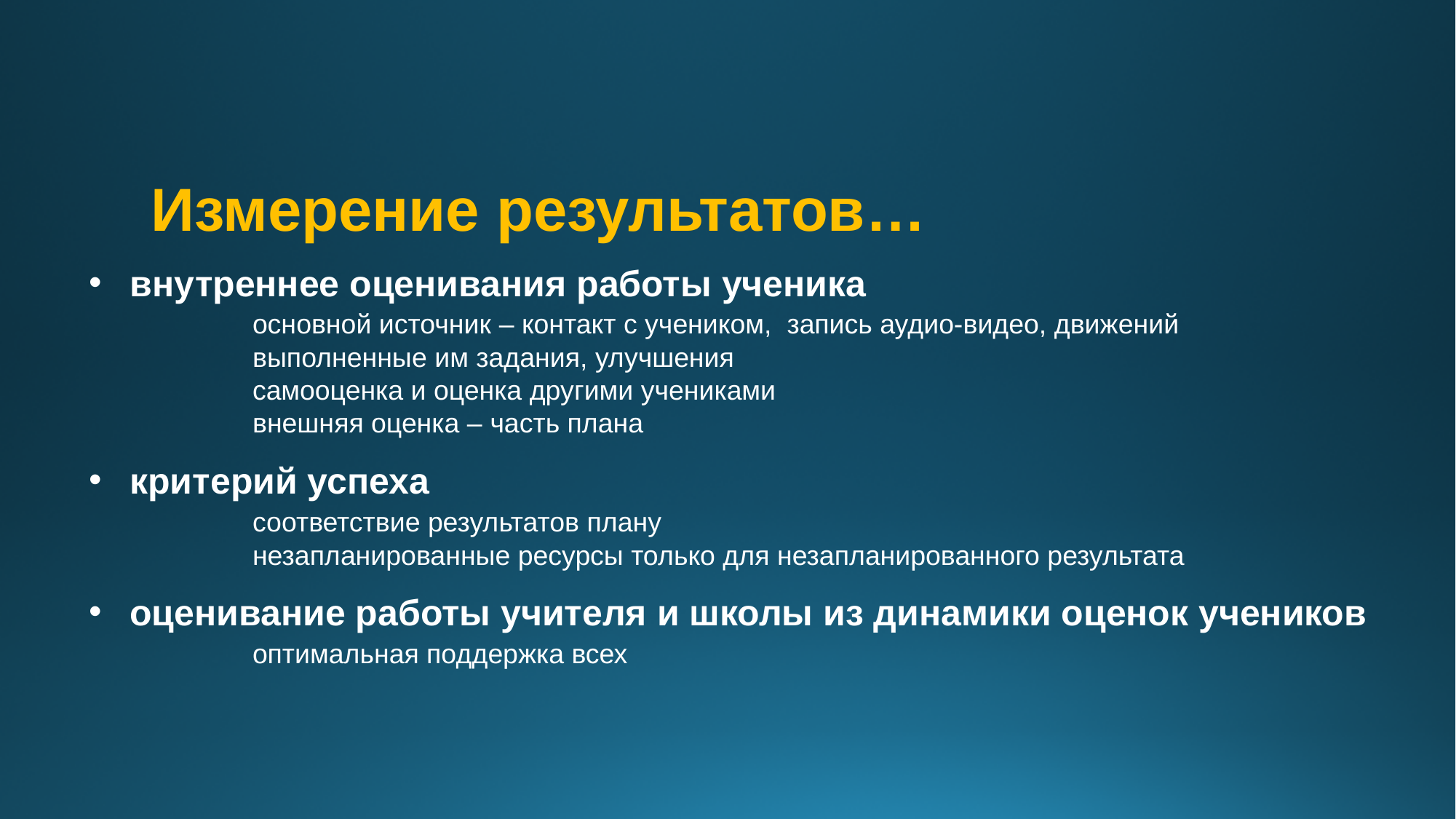

Измерение результатов…

внутреннее оценивания работы ученика
	основной источник – контакт с учеником,  запись аудио-видео, движений
	выполненные им задания, улучшения
	самооценка и оценка другими учениками
	внешняя оценка – часть плана

критерий успеха
	соответствие результатов плану
	незапланированные ресурсы только для незапланированного результата

оценивание работы учителя и школы из динамики оценок учеников
	оптимальная поддержка всех